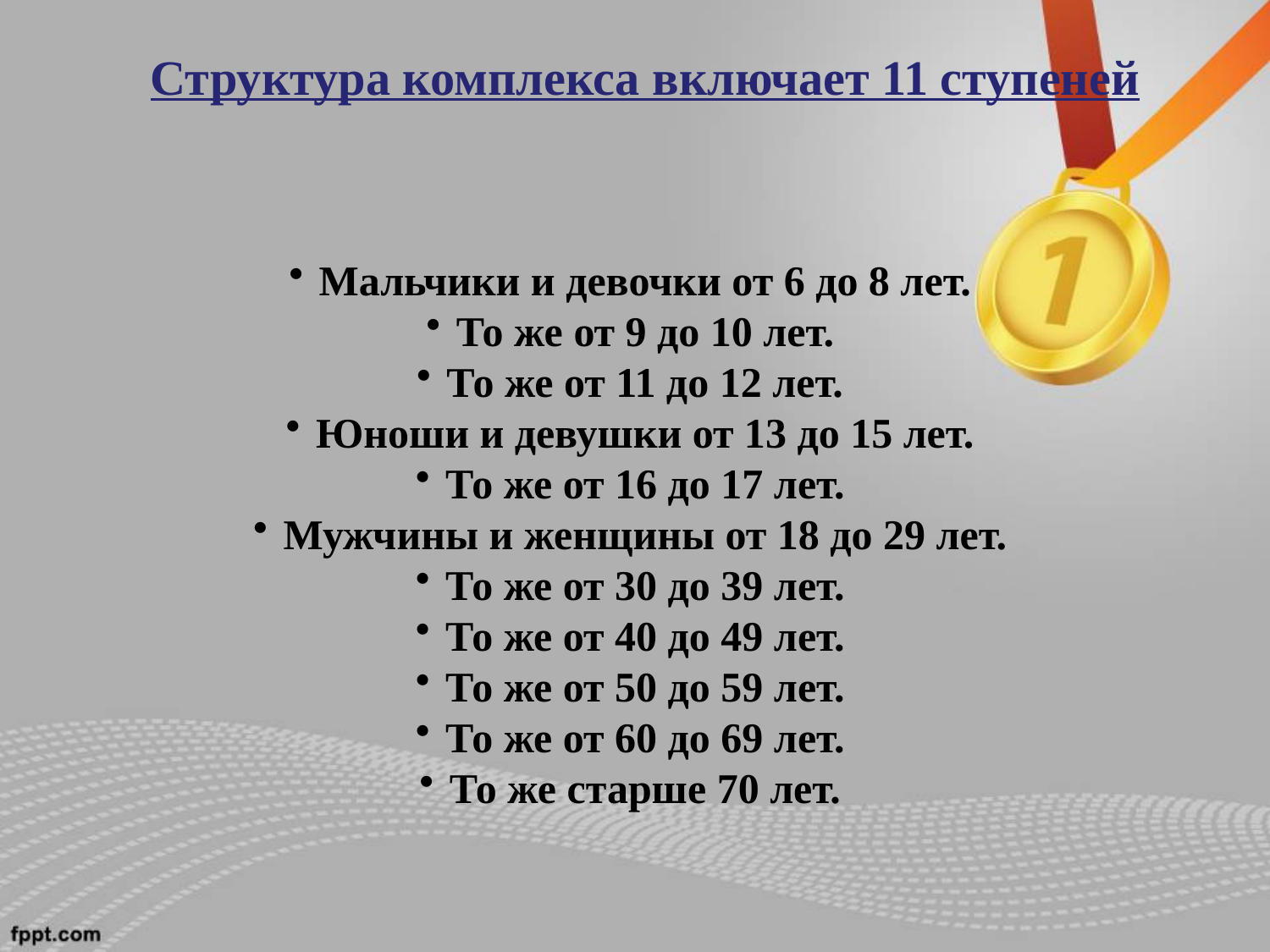

Структура комплекса включает 11 ступеней

Мальчики и девочки от 6 до 8 лет.
То же от 9 до 10 лет.
То же от 11 до 12 лет.
Юноши и девушки от 13 до 15 лет.
То же от 16 до 17 лет.
Мужчины и женщины от 18 до 29 лет.
То же от 30 до 39 лет.
То же от 40 до 49 лет.
То же от 50 до 59 лет.
То же от 60 до 69 лет.
То же старше 70 лет.